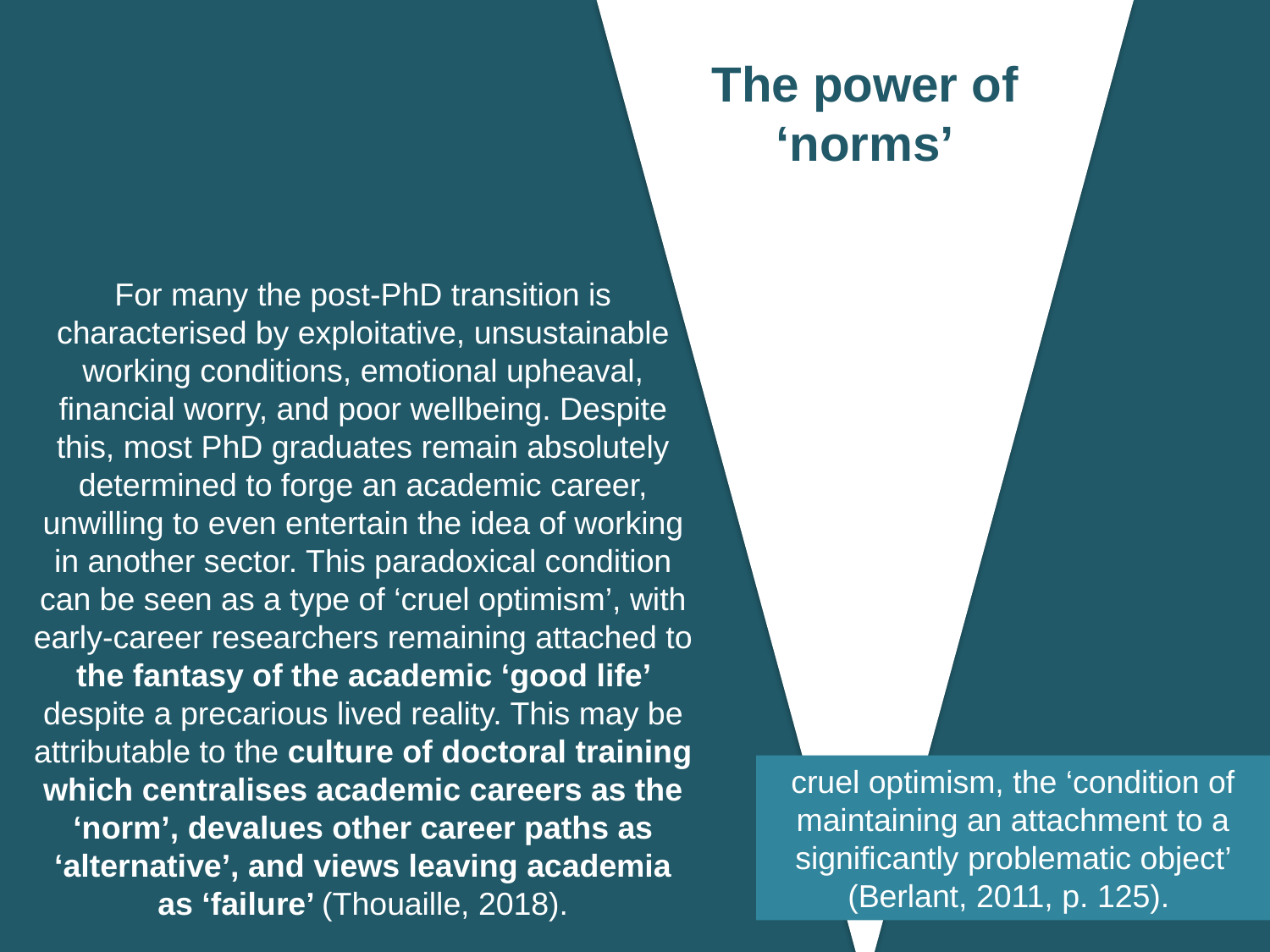

The power of ‘norms’
For many the post-PhD transition is characterised by exploitative, unsustainable working conditions, emotional upheaval, financial worry, and poor wellbeing. Despite this, most PhD graduates remain absolutely determined to forge an academic career, unwilling to even entertain the idea of working in another sector. This paradoxical condition can be seen as a type of ‘cruel optimism’, with early-career researchers remaining attached to the fantasy of the academic ‘good life’ despite a precarious lived reality. This may be attributable to the culture of doctoral training which centralises academic careers as the ‘norm’, devalues other career paths as ‘alternative’, and views leaving academia as ‘failure’ (Thouaille, 2018).
cruel optimism, the ‘condition of maintaining an attachment to a significantly problematic object’ (Berlant, 2011, p. 125).